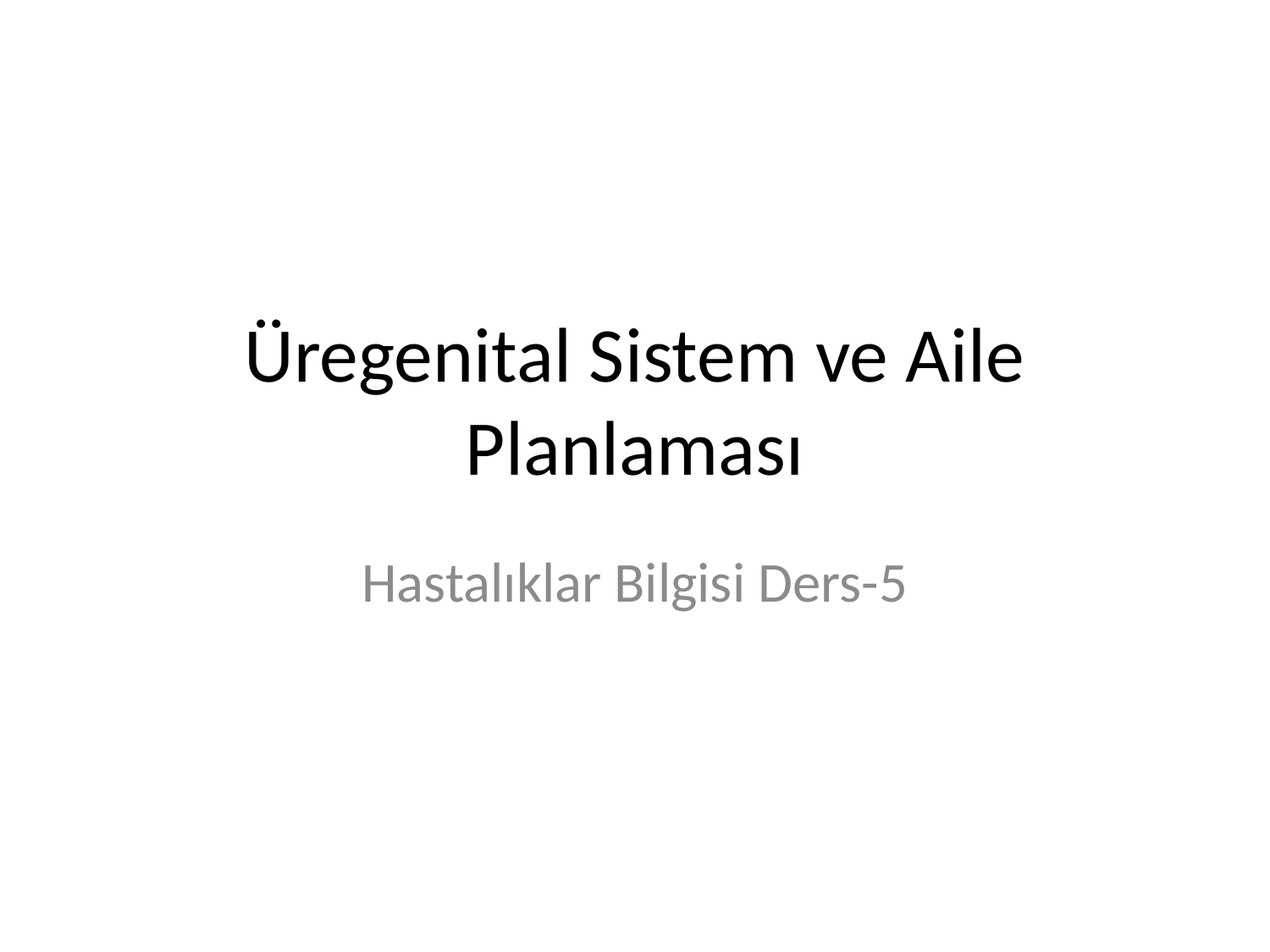

# Üregenital Sistem ve Aile Planlaması
Hastalıklar Bilgisi Ders-5